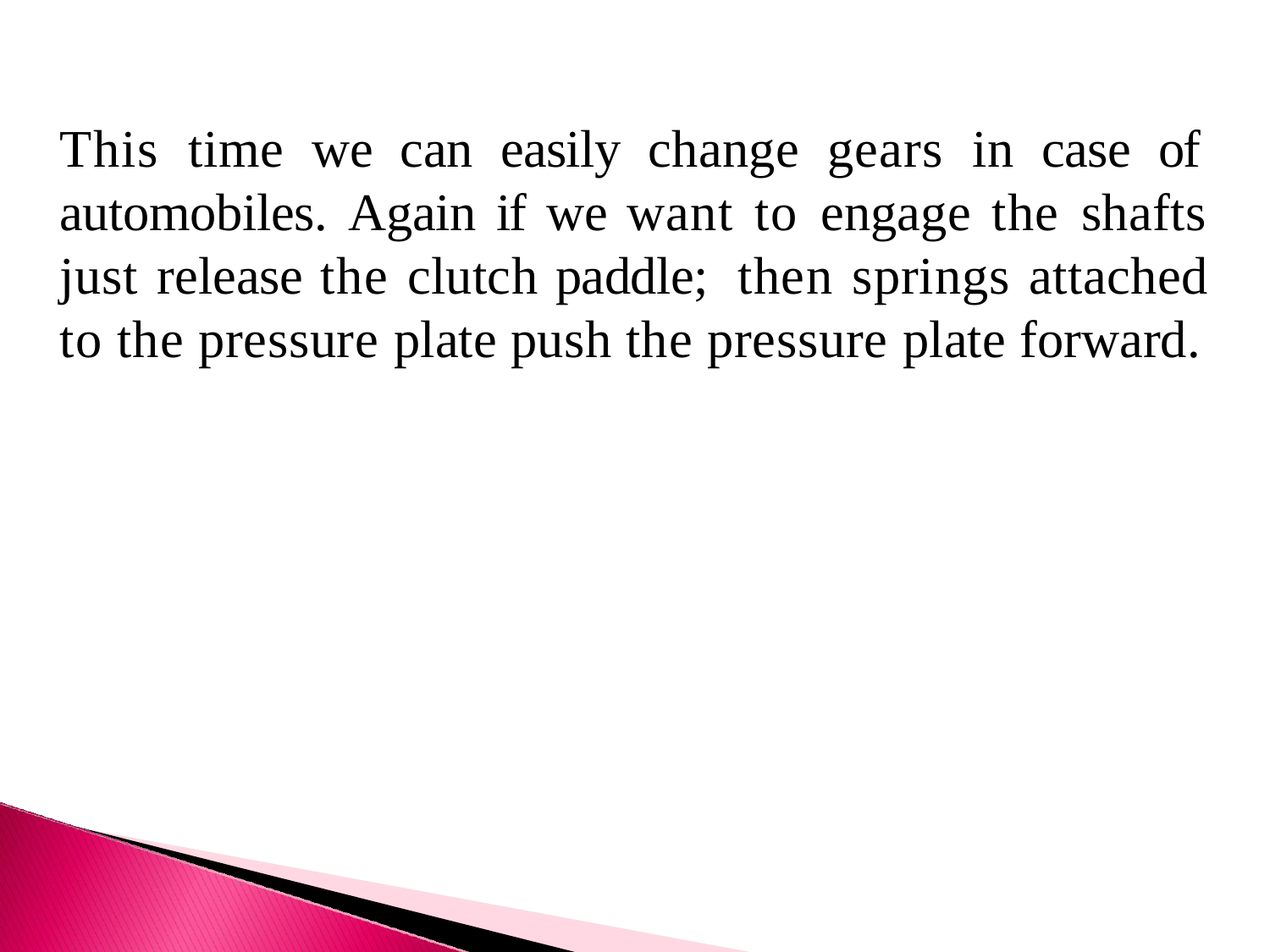

# This time we can easily change gears in case of  automobiles. Again if we want to engage the shafts  just release the clutch paddle; then springs attached  to the pressure plate push the pressure plate forward.